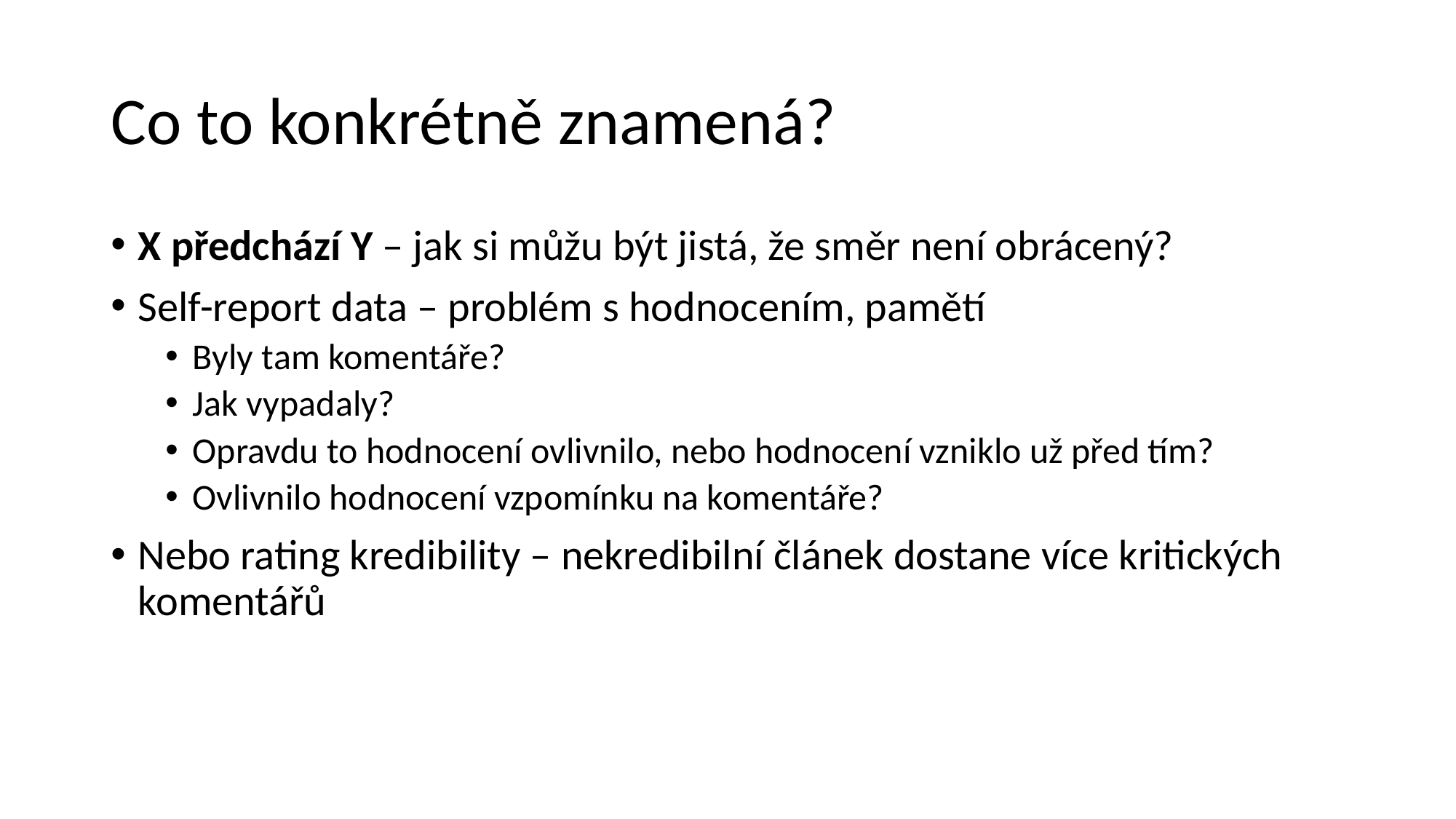

# Co to konkrétně znamená?
X předchází Y – jak si můžu být jistá, že směr není obrácený?
Self-report data – problém s hodnocením, pamětí
Byly tam komentáře?
Jak vypadaly?
Opravdu to hodnocení ovlivnilo, nebo hodnocení vzniklo už před tím?
Ovlivnilo hodnocení vzpomínku na komentáře?
Nebo rating kredibility – nekredibilní článek dostane více kritických komentářů